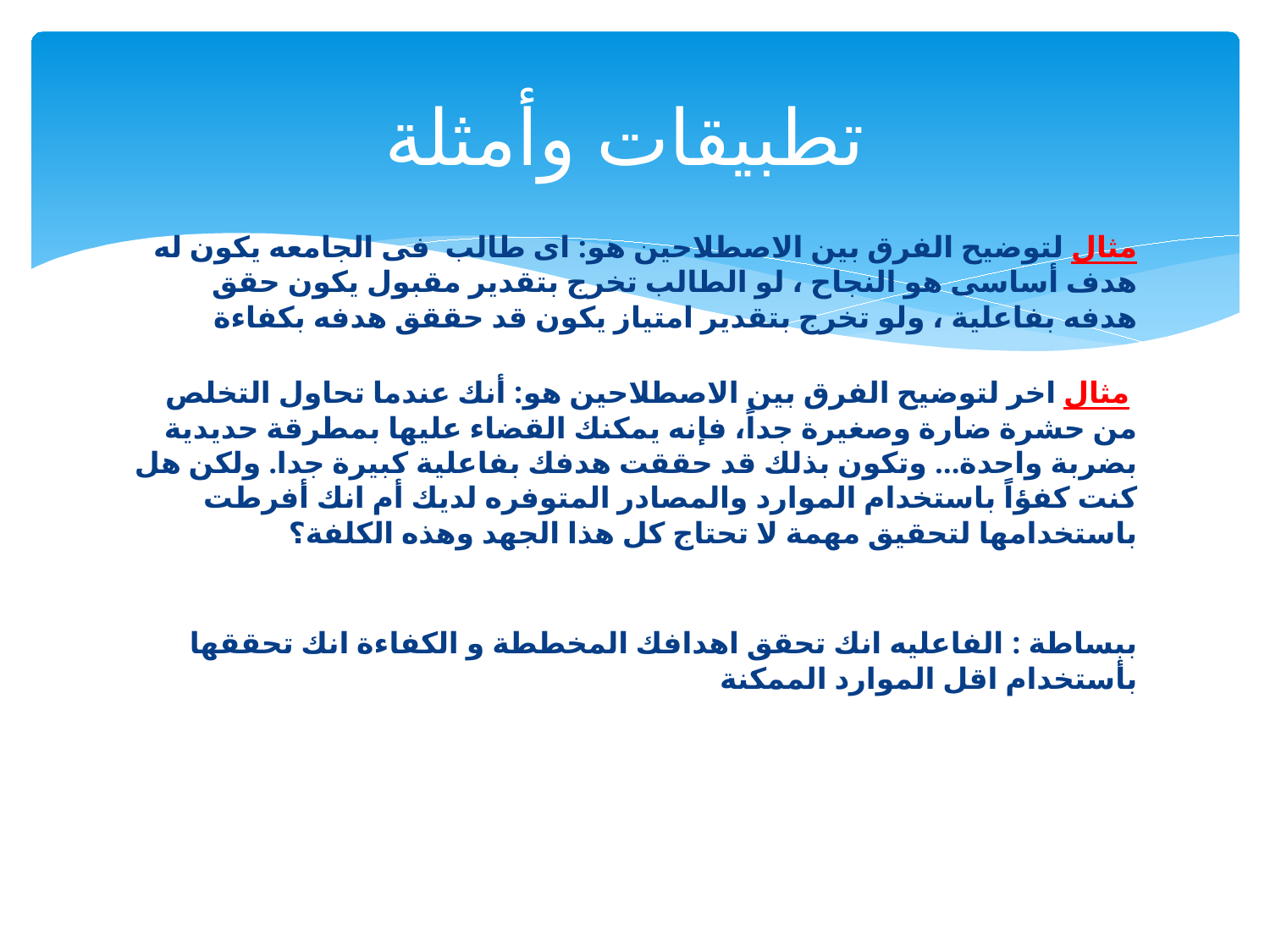

# تطبيقات وأمثلة
مثال لتوضيح الفرق بين الاصطلاحين هو: اى طالب  فى الجامعه يكون له هدف أساسى هو النجاح ، لو الطالب تخرج بتقدير مقبول يكون حقق هدفه بفاعلية ، ولو تخرج بتقدير امتياز يكون قد حققق هدفه بكفاءة
 مثال اخر لتوضيح الفرق بين الاصطلاحين هو: أنك عندما تحاول التخلص من حشرة ضارة وصغيرة جداً، فإنه يمكنك القضاء عليها بمطرقة حديدية بضربة واحدة… وتكون بذلك قد حققت هدفك بفاعلية كبيرة جدا. ولكن هل كنت كفؤاً باستخدام الموارد والمصادر المتوفره لديك أم انك أفرطت باستخدامها لتحقيق مهمة لا تحتاج كل هذا الجهد وهذه الكلفة؟
ببساطة : الفاعليه انك تحقق اهدافك المخططة و الكفاءة انك تحققها بأستخدام اقل الموارد الممكنة